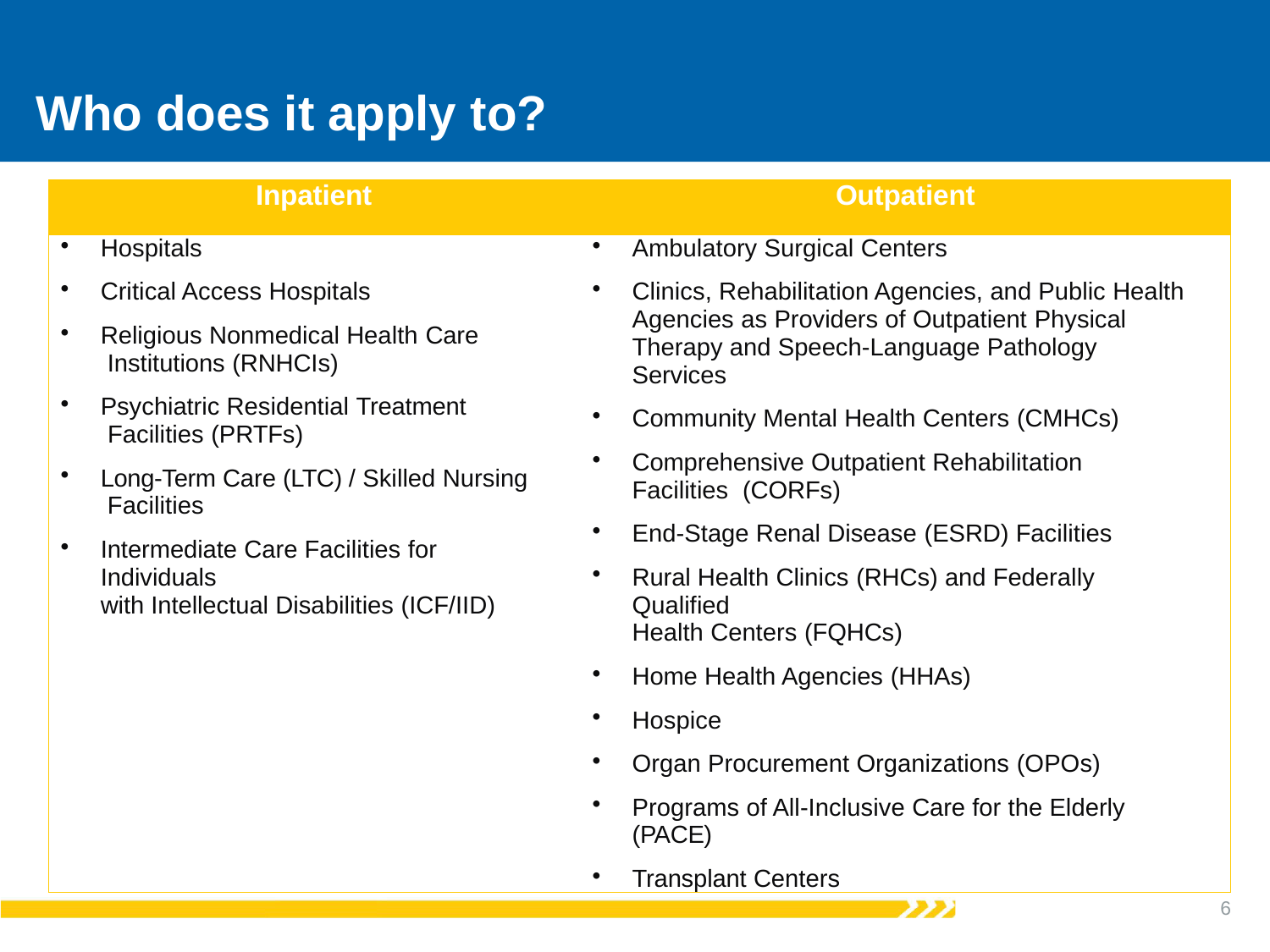

# Who does it apply to?
| Inpatient | Outpatient |
| --- | --- |
| Hospitals Critical Access Hospitals Religious Nonmedical Health Care Institutions (RNHCIs) Psychiatric Residential Treatment Facilities (PRTFs) Long-Term Care (LTC) / Skilled Nursing Facilities Intermediate Care Facilities for Individuals with Intellectual Disabilities (ICF/IID) | Ambulatory Surgical Centers Clinics, Rehabilitation Agencies, and Public Health Agencies as Providers of Outpatient Physical Therapy and Speech-Language Pathology Services Community Mental Health Centers (CMHCs) Comprehensive Outpatient Rehabilitation Facilities (CORFs) End-Stage Renal Disease (ESRD) Facilities Rural Health Clinics (RHCs) and Federally Qualified Health Centers (FQHCs) Home Health Agencies (HHAs) Hospice Organ Procurement Organizations (OPOs) Programs of All-Inclusive Care for the Elderly (PACE) Transplant Centers |
6